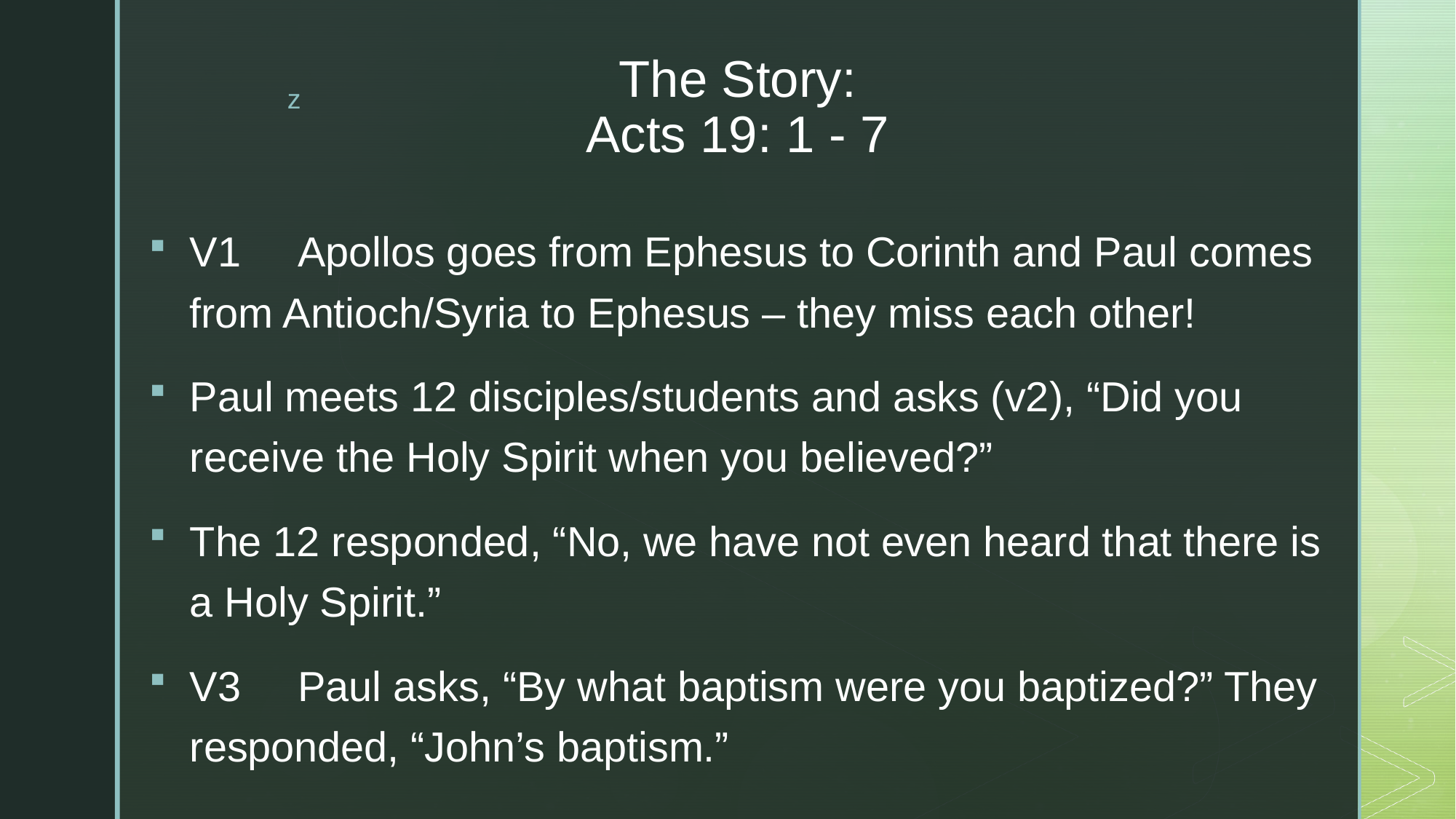

# The Story: Acts 19: 1 - 7
V1	Apollos goes from Ephesus to Corinth and Paul comes from Antioch/Syria to Ephesus – they miss each other!
Paul meets 12 disciples/students and asks (v2), “Did you receive the Holy Spirit when you believed?”
The 12 responded, “No, we have not even heard that there is a Holy Spirit.”
V3 	Paul asks, “By what baptism were you baptized?” They responded, “John’s baptism.”